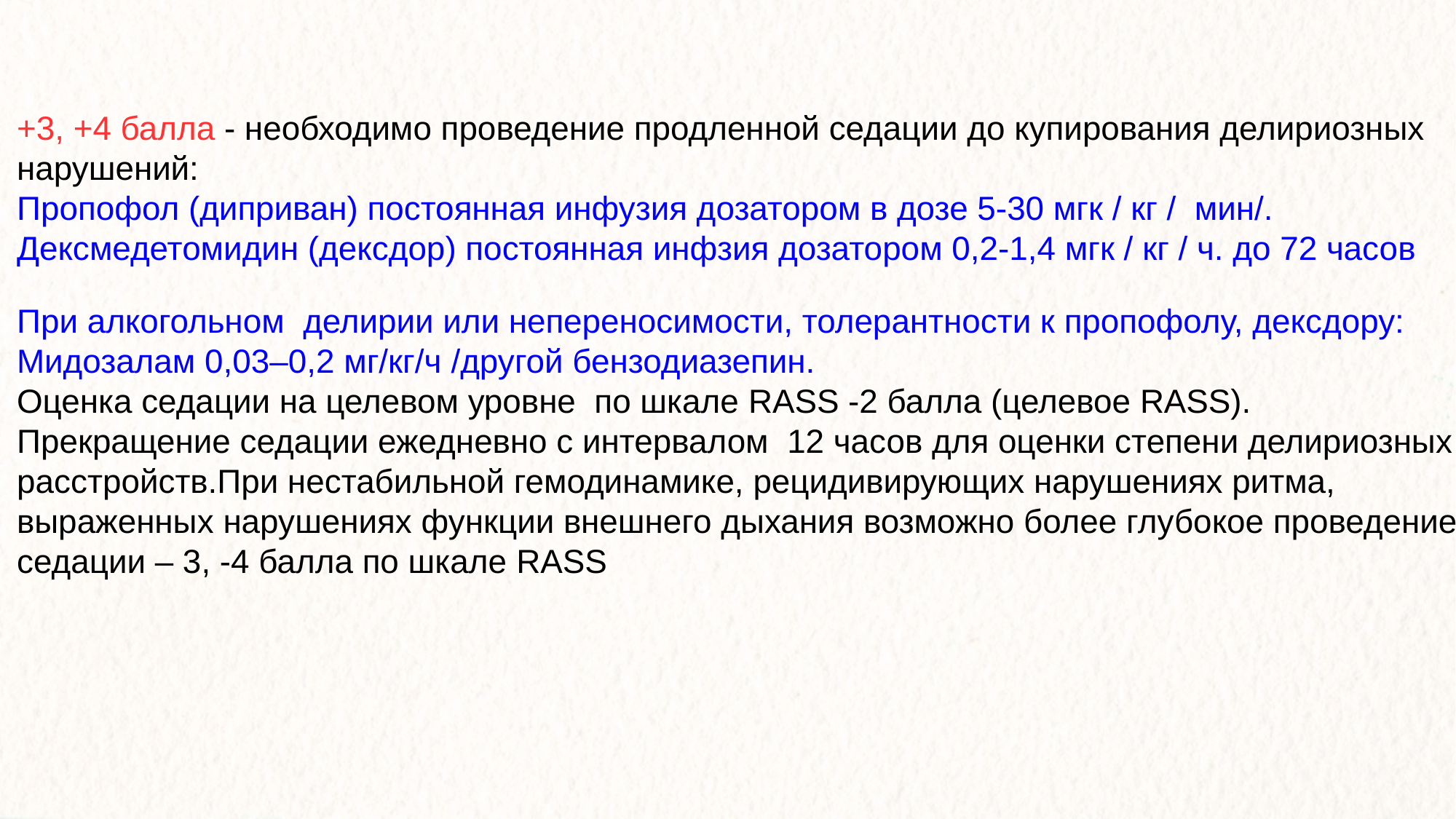

+3, +4 балла - необходимо проведение продленной седации до купирования делириозных нарушений:
Пропофол (диприван) постоянная инфузия дозатором в дозе 5-30 мгк / кг /  мин/.
Дексмедетомидин (дексдор) постоянная инфзия дозатором 0,2-1,4 мгк / кг / ч. до 72 часов

При алкогольном  делирии или непереносимости, толерантности к пропофолу, дексдору:
Мидозалам 0,03–0,2 мг/кг/ч /другой бензодиазепин.
Оценка седации на целевом уровне  по шкале RASS -2 балла (целевое RASS). Прекращение седации ежедневно с интервалом  12 часов для оценки степени делириозных расстройств.При нестабильной гемодинамике, рецидивирующих нарушениях ритма, выраженных нарушениях функции внешнего дыхания возможно более глубокое проведение седации – 3, -4 балла по шкале RASS